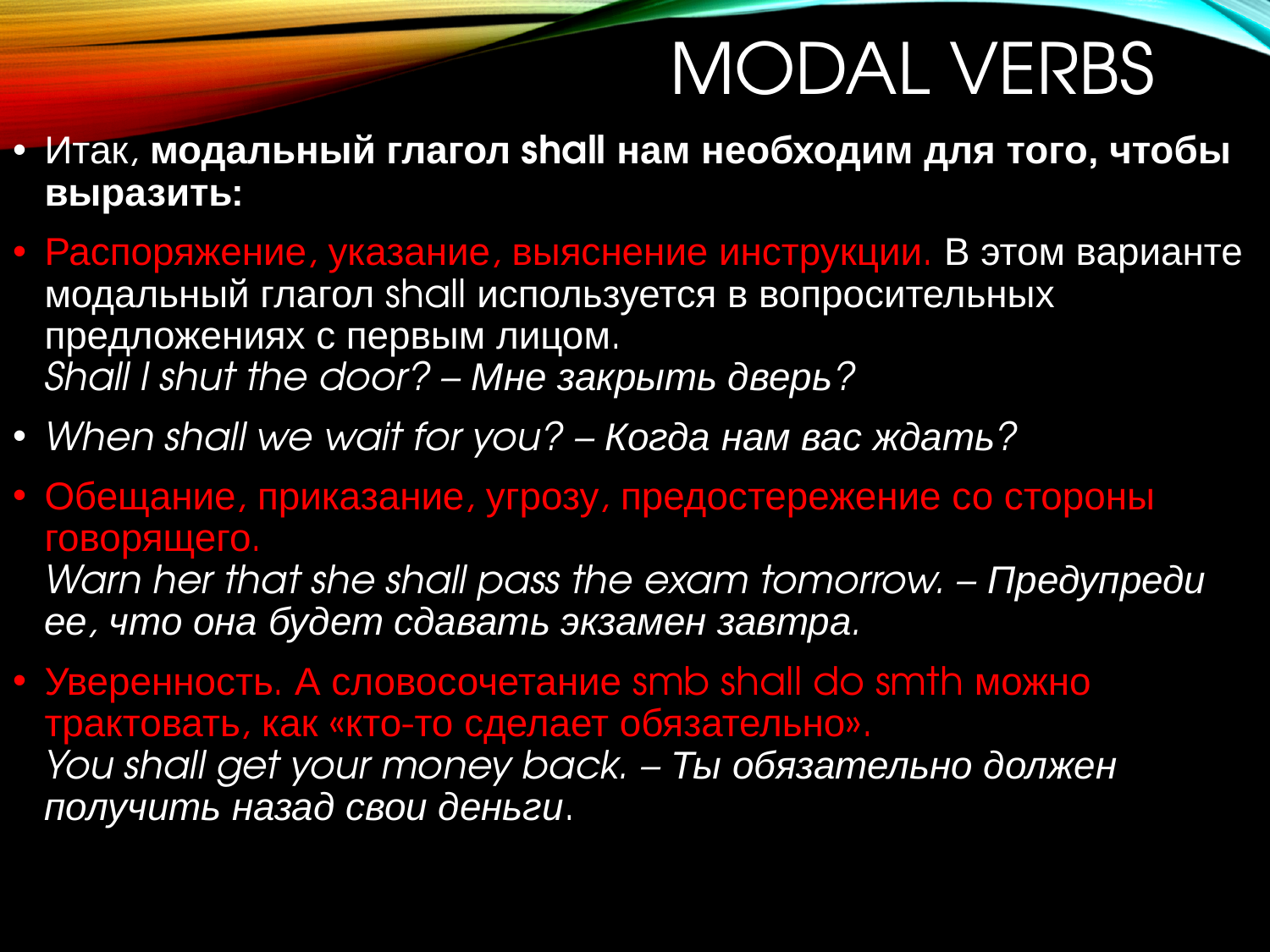

# Modal verbs
Итак, модальный глагол shall нам необходим для того, чтобы выразить:
Распоряжение, указание, выяснение инструкции. В этом варианте модальный глагол shall используется в вопросительных предложениях с первым лицом.
Shall I shut the door? – Мне закрыть дверь?
When shall we wait for you? – Когда нам вас ждать?
Обещание, приказание, угрозу, предостережение со стороны говорящего.
Warn her that she shall pass the exam tomorrow. – Предупреди ее, что она будет сдавать экзамен завтра.
Уверенность. А словосочетание smb shall do smth можно трактовать, как «кто-то сделает обязательно».
You shall get your money back. – Ты обязательно должен получить назад свои деньги.